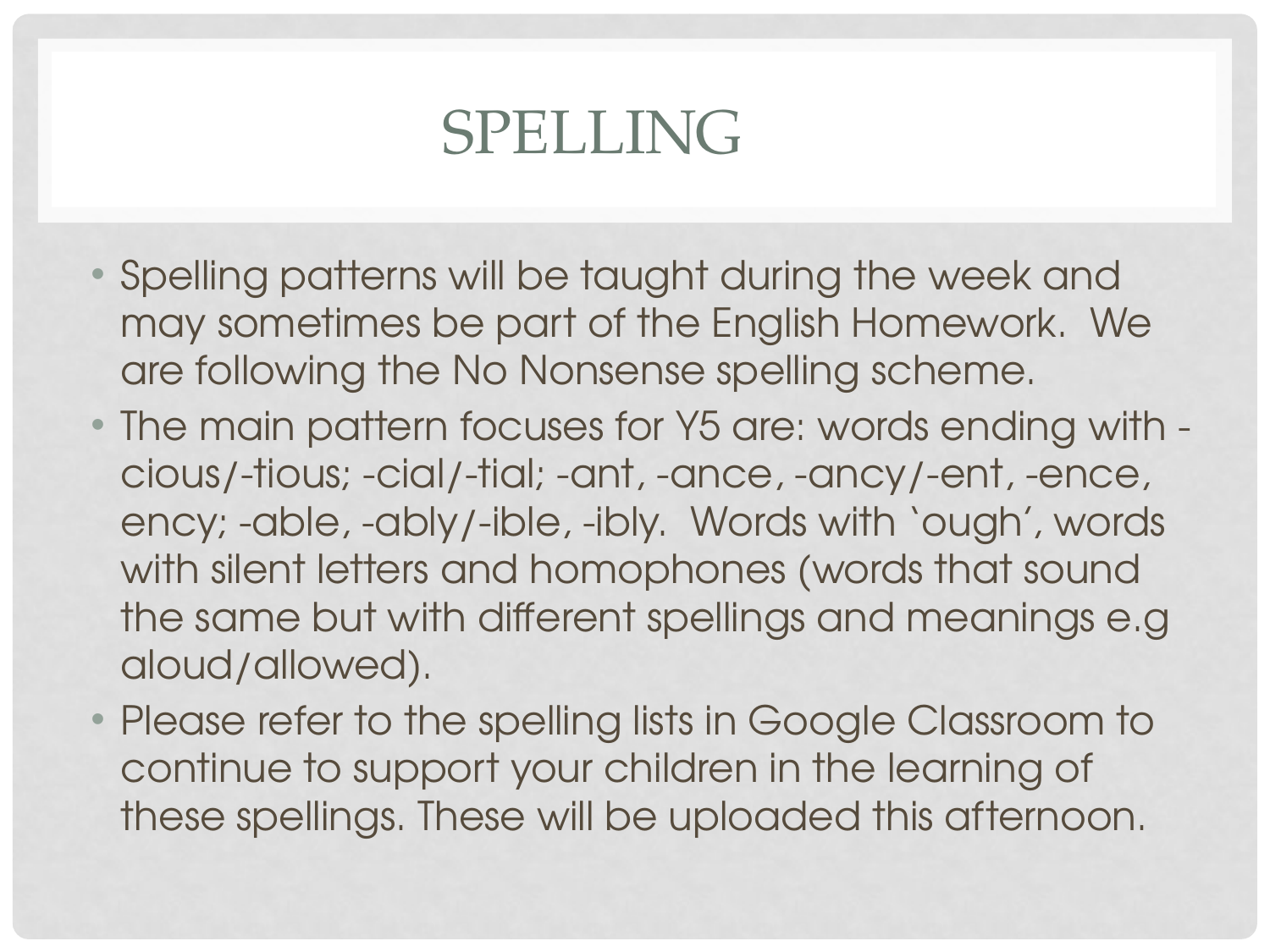

# SPELLING
Spelling patterns will be taught during the week and may sometimes be part of the English Homework.  We are following the No Nonsense spelling scheme.
The main pattern focuses for Y5 are: words ending with -cious/-tious; -cial/-tial; -ant, -ance, -ancy/-ent, -ence, ency; -able, -ably/-ible, -ibly.  Words with ‘ough’, words with silent letters and homophones (words that sound the same but with different spellings and meanings e.g aloud/allowed).
Please refer to the spelling lists in Google Classroom to continue to support your children in the learning of these spellings. These will be uploaded this afternoon.